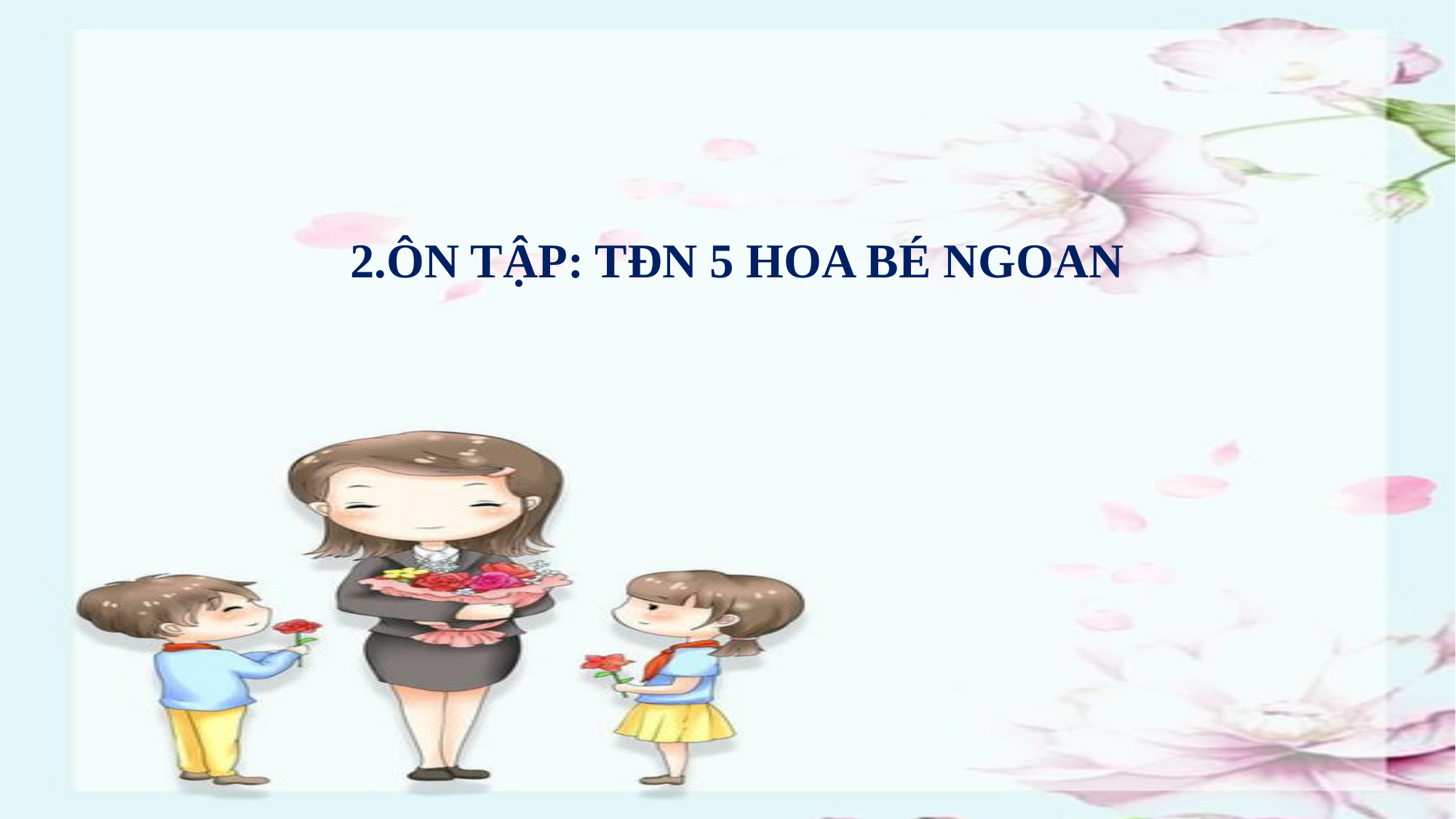

2.ÔN TẬP: TĐN 5 HOA BÉ NGOAN